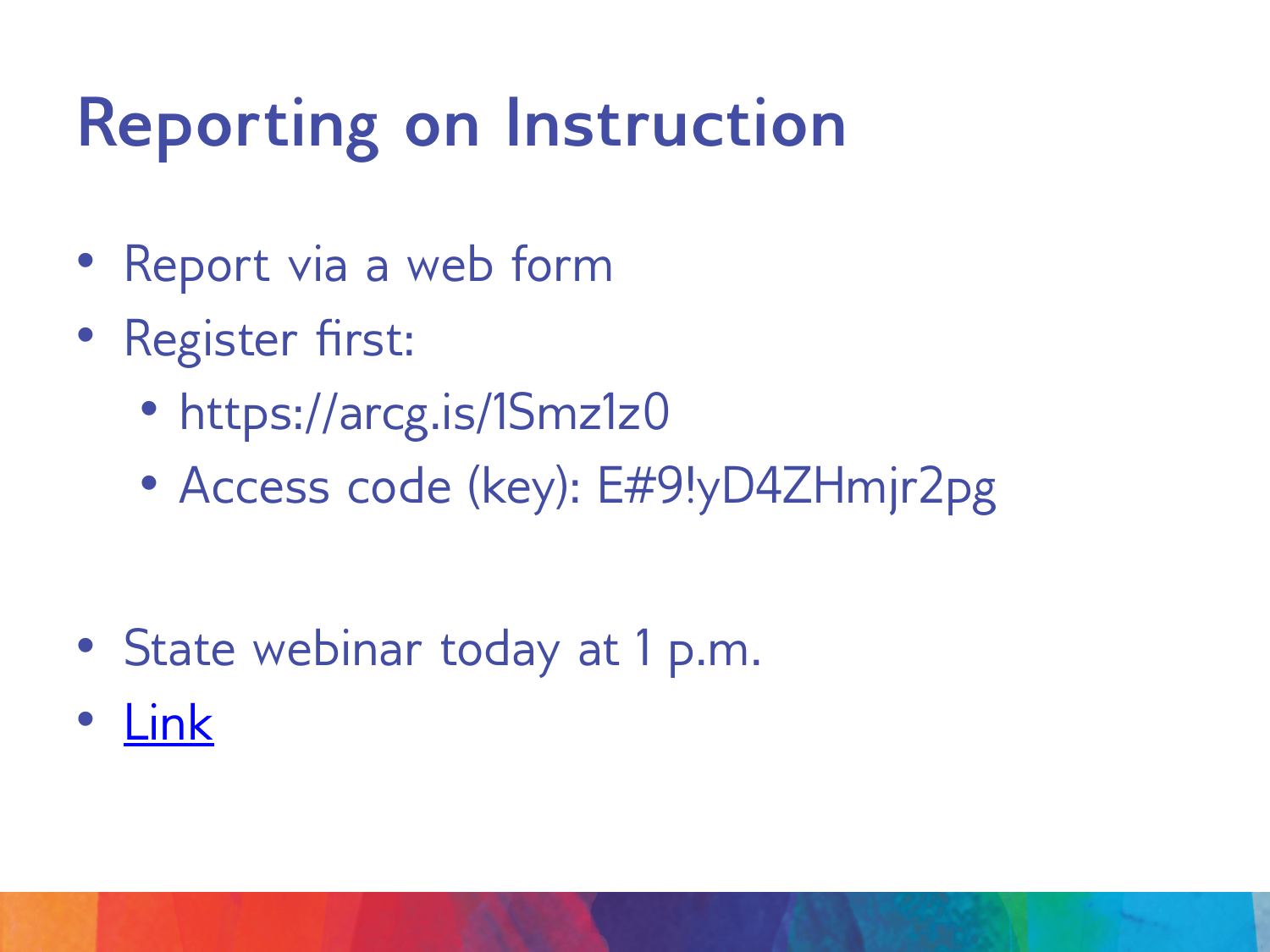

# Reporting on Instruction
Report via a web form
Register first:
https://arcg.is/1Smz1z0
Access code (key): E#9!yD4ZHmjr2pg

State webinar today at 1 p.m.
Link